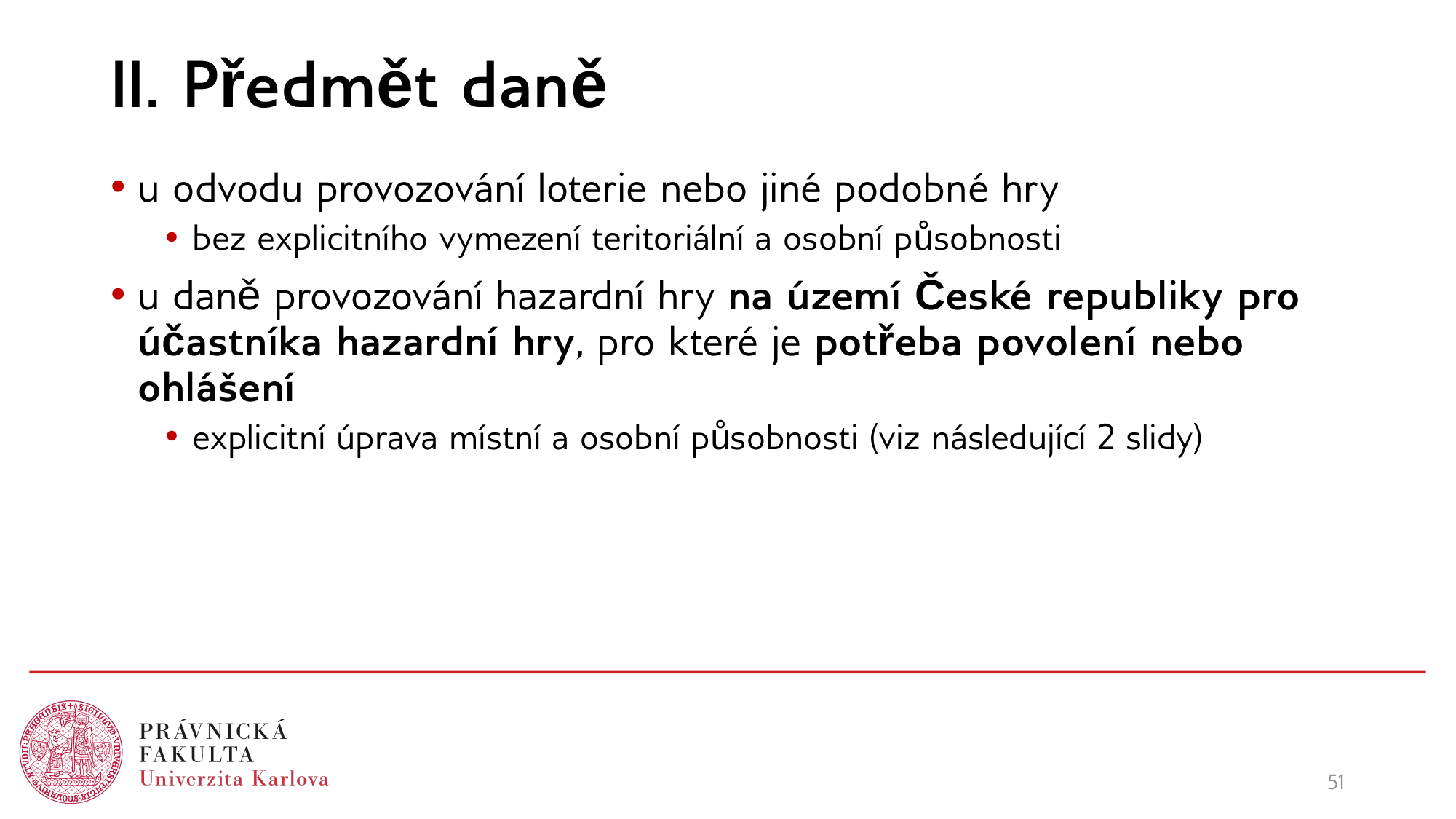

# II. Předmět daně
u odvodu provozování loterie nebo jiné podobné hry
bez explicitního vymezení teritoriální a osobní působnosti
u daně provozování hazardní hry na území České republiky pro účastníka hazardní hry, pro které je potřeba povolení nebo ohlášení
explicitní úprava místní a osobní působnosti (viz následující 2 slidy)

51